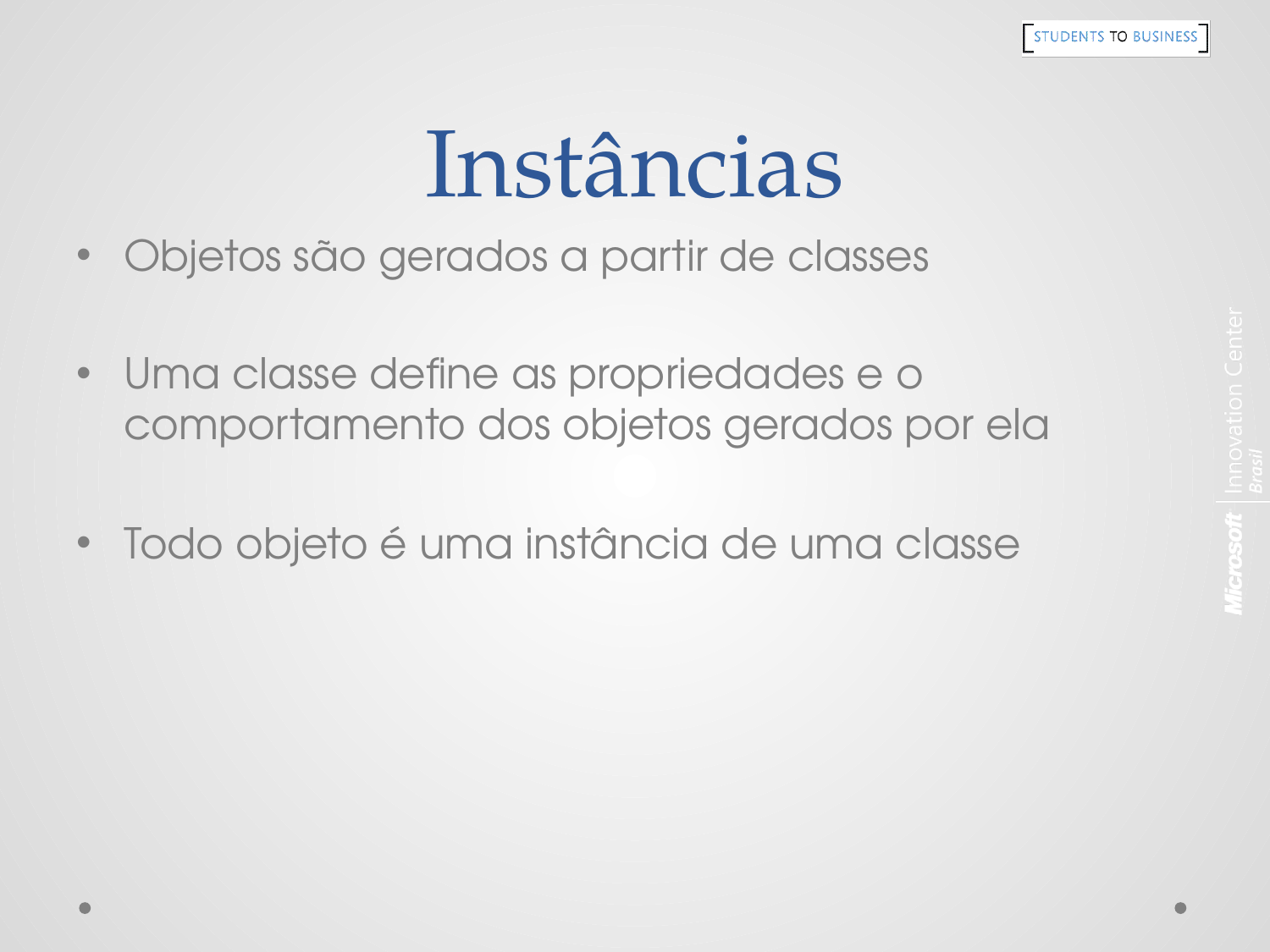

# Instâncias
Objetos são gerados a partir de classes

Uma classe define as propriedades e o comportamento dos objetos gerados por ela

Todo objeto é uma instância de uma classe